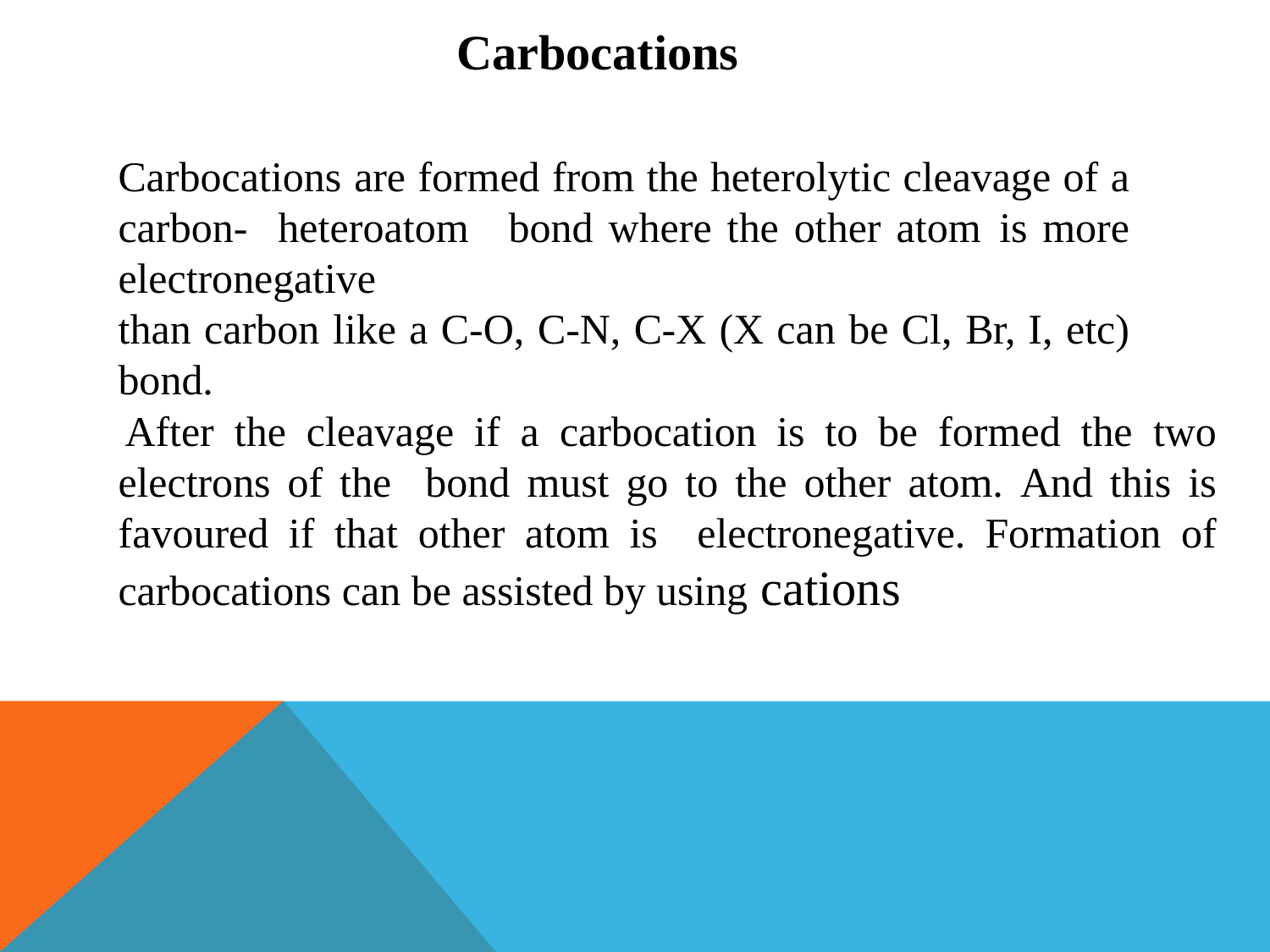

# Carbocations
Carbocations are formed from the heterolytic cleavage of a carbon-  heteroatom	bond where the other atom is more electronegative
than carbon like a C-O, C-N, C-X (X can be Cl, Br, I, etc) bond.
After the cleavage if a carbocation is to be formed the two electrons of the  bond must go to the other atom. And this is favoured if that other atom is  electronegative. Formation of carbocations can be assisted by using cations